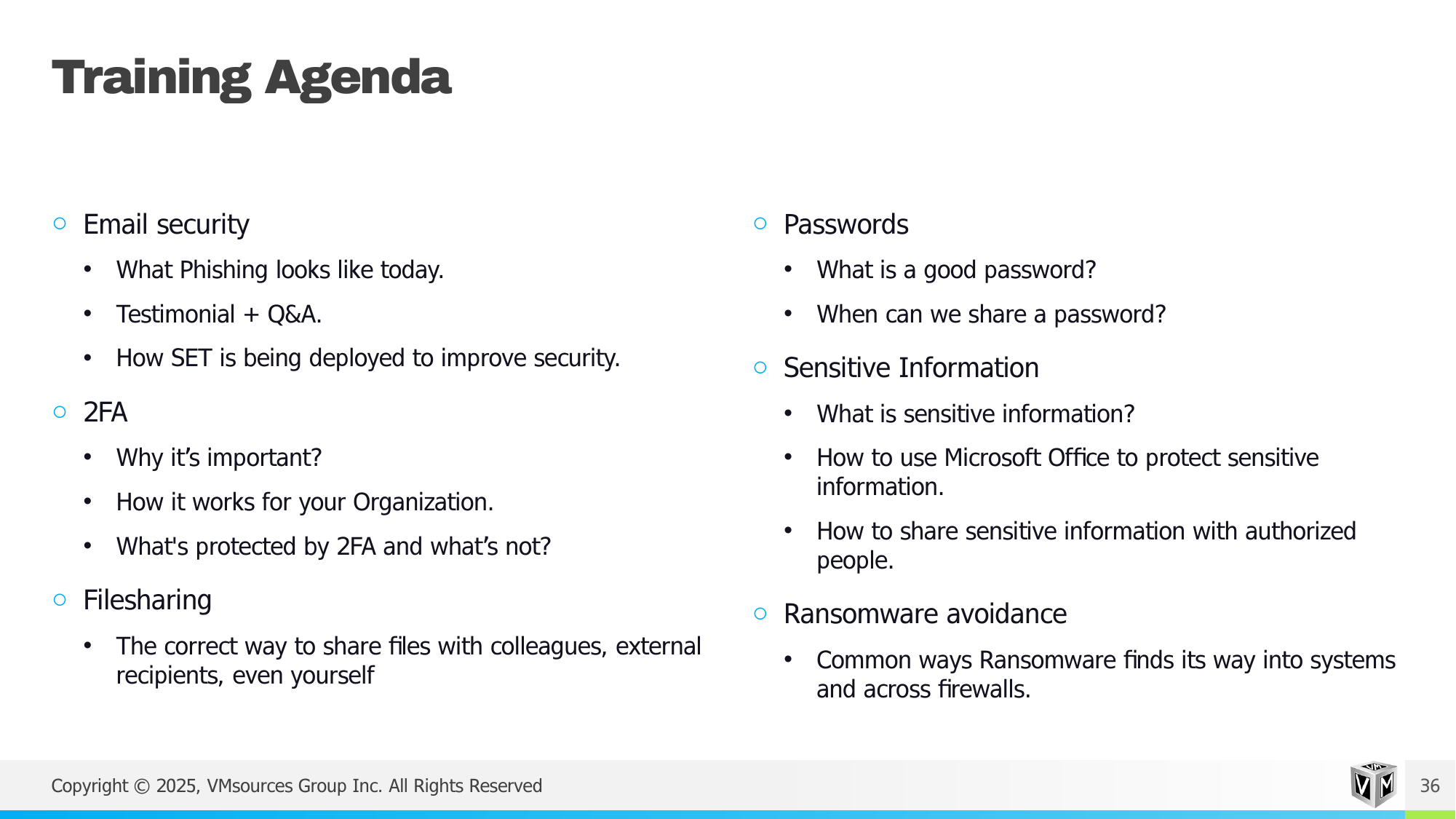

# Training Agenda
Email security
What Phishing looks like today.
Testimonial + Q&A.
How SET is being deployed to improve security.
2FA
Why it’s important?
How it works for your Organization.
What's protected by 2FA and what’s not?
Filesharing
The correct way to share files with colleagues, external recipients, even yourself
Passwords
What is a good password?
When can we share a password?
Sensitive Information
What is sensitive information?
How to use Microsoft Office to protect sensitive information.
How to share sensitive information with authorized people.
Ransomware avoidance
Common ways Ransomware finds its way into systems and across firewalls.
Copyright © 2025, VMsources Group Inc. All Rights Reserved
36